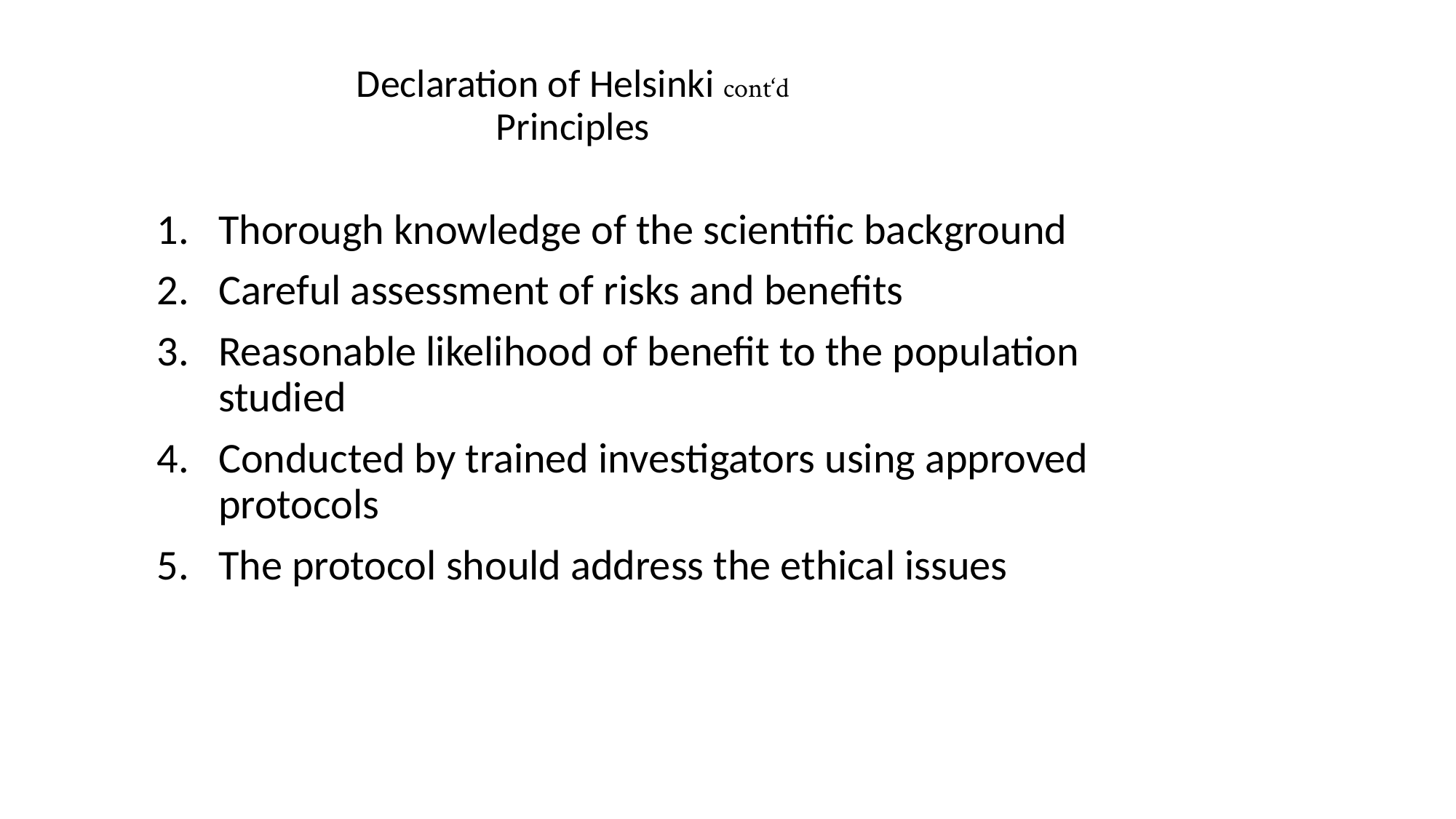

# Declaration of Helsinki cont‘d Principles
Thorough knowledge of the scientific background
Careful assessment of risks and benefits
Reasonable likelihood of benefit to the population studied
Conducted by trained investigators using approved protocols
The protocol should address the ethical issues